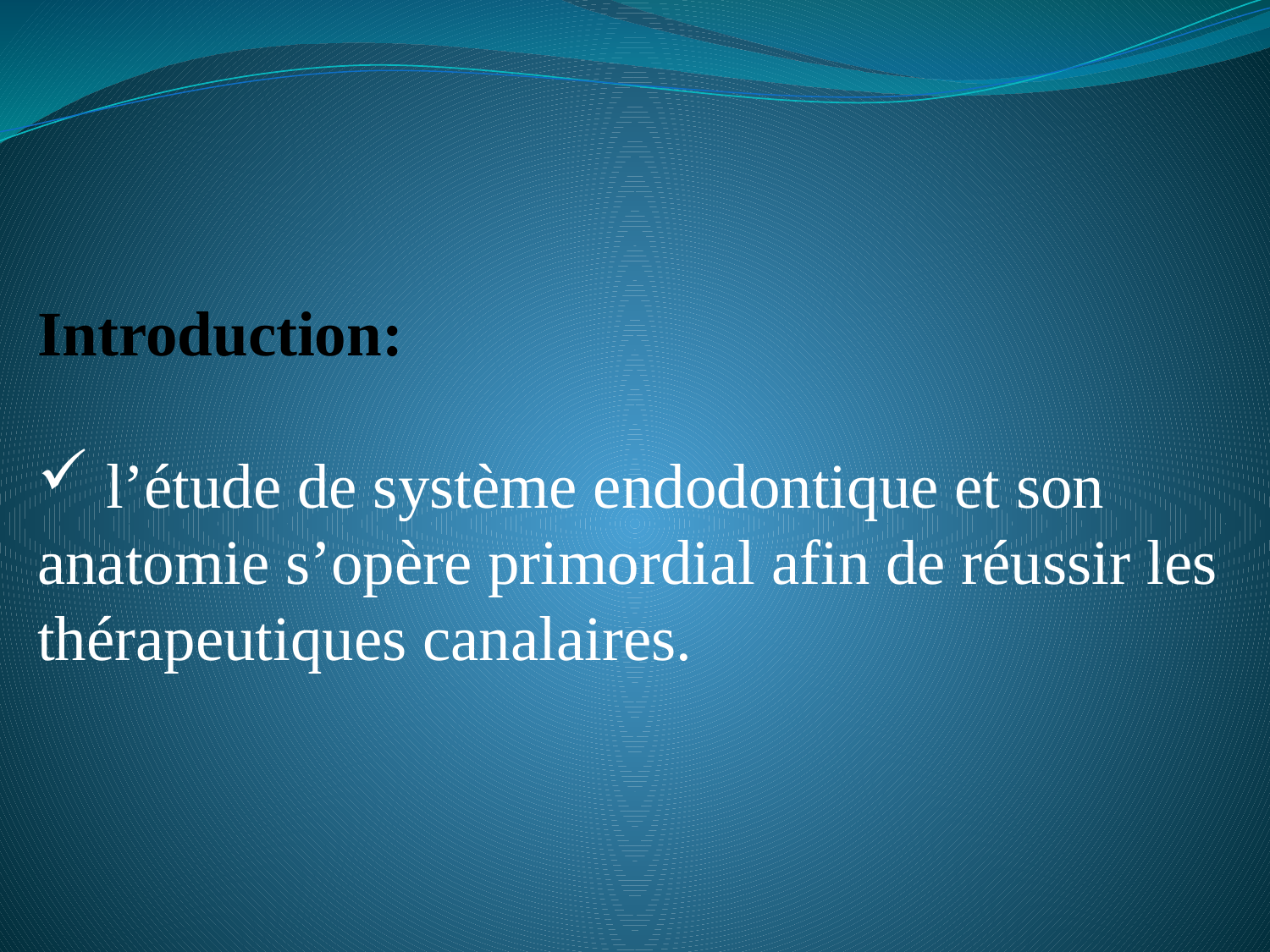

Introduction:

 l’étude de système endodontique et son anatomie s’opère primordial afin de réussir les thérapeutiques canalaires.